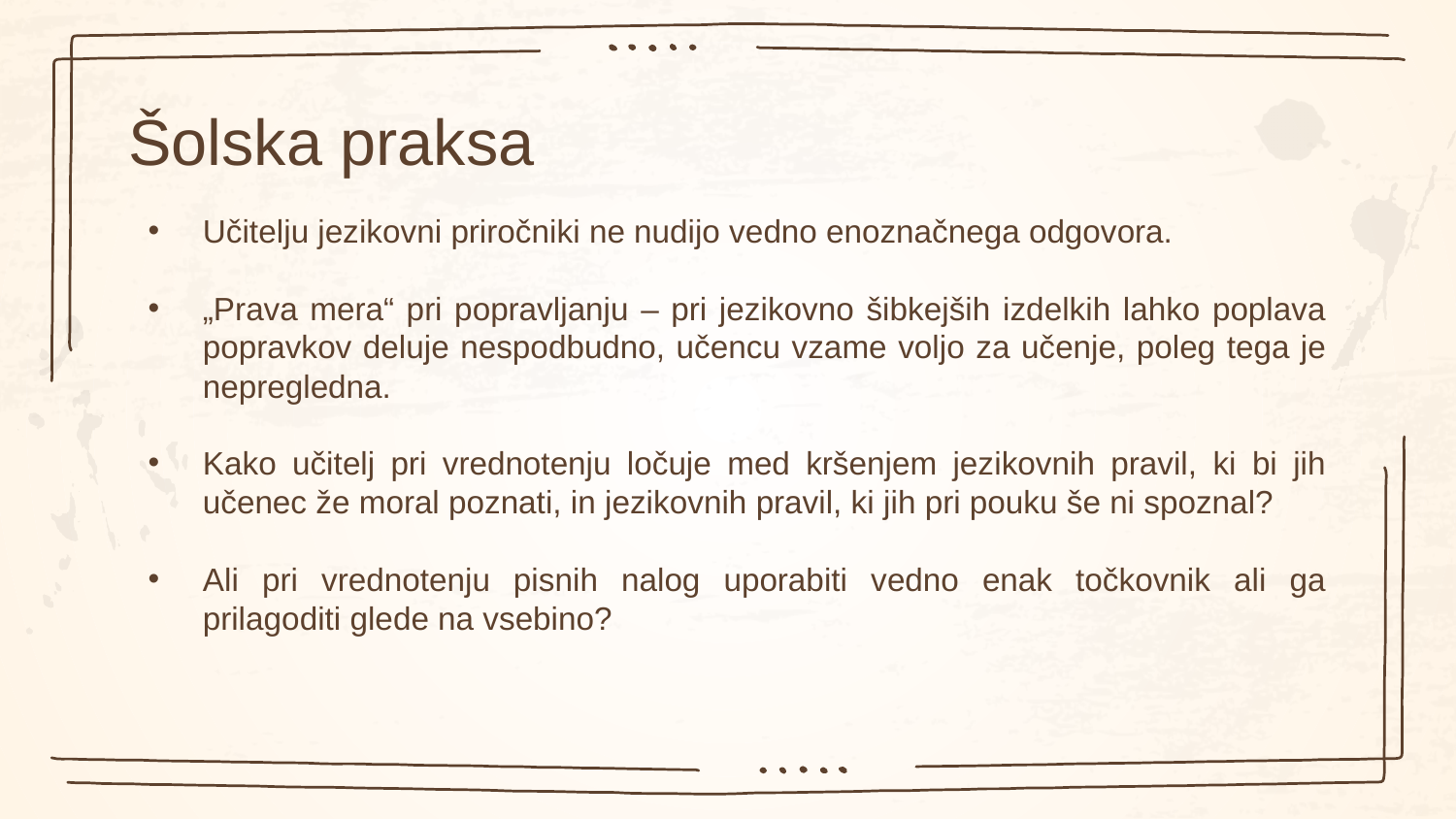

# Šolska praksa

Učitelju jezikovni priročniki ne nudijo vedno enoznačnega odgovora.

„Prava mera“ pri popravljanju – pri jezikovno šibkejših izdelkih lahko poplava popravkov deluje nespodbudno, učencu vzame voljo za učenje, poleg tega je nepregledna.

Kako učitelj pri vrednotenju ločuje med kršenjem jezikovnih pravil, ki bi jih učenec že moral poznati, in jezikovnih pravil, ki jih pri pouku še ni spoznal?

Ali pri vrednotenju pisnih nalog uporabiti vedno enak točkovnik ali ga prilagoditi glede na vsebino?